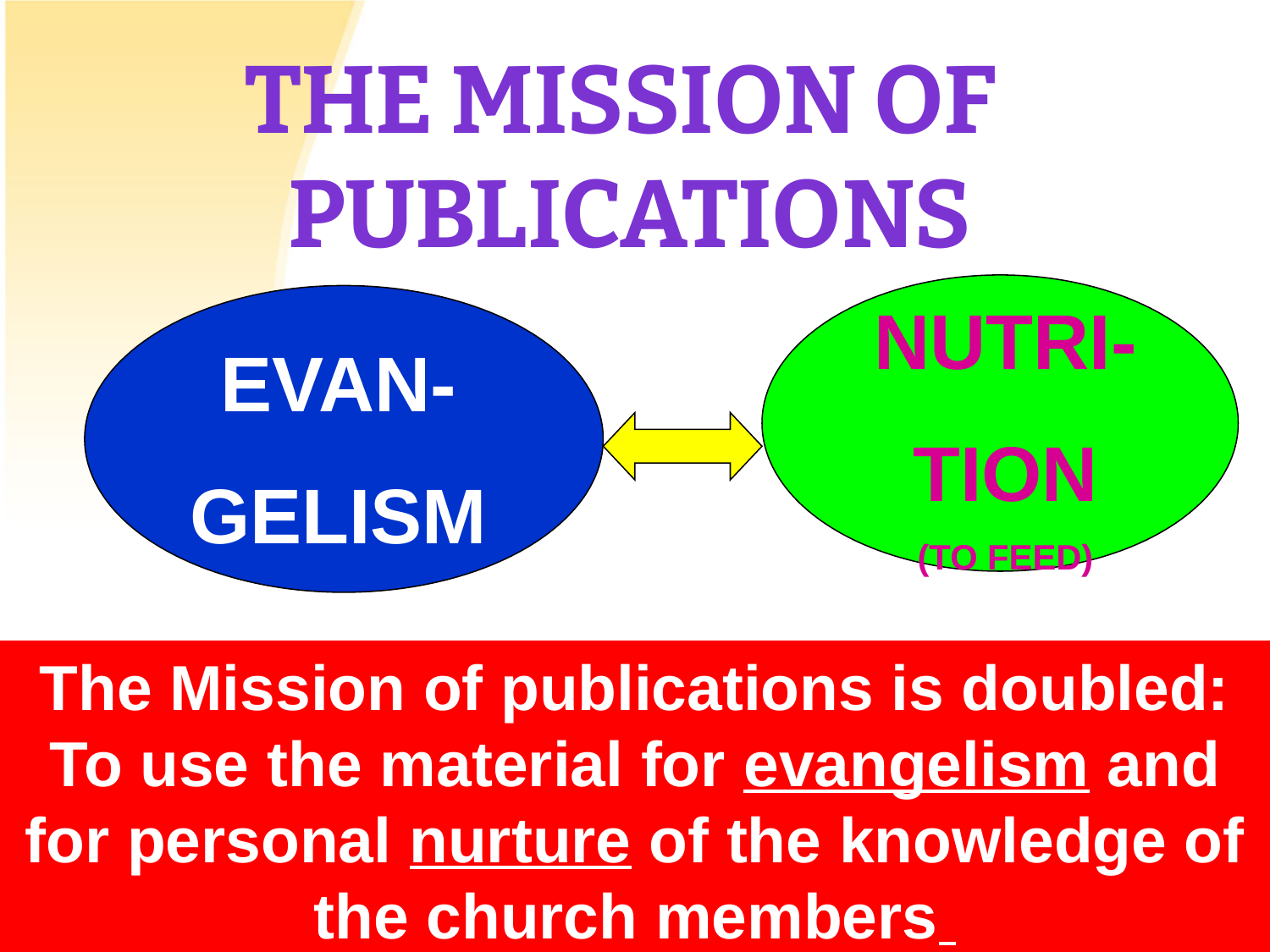

THE MISSION OF  PUBLICATIONS

NUTRI-
TION
(TO FEED)
EVAN-
GELISM

The Mission of publications is doubled:
To use the material for evangelism and for personal nurture of the knowledge of the church members